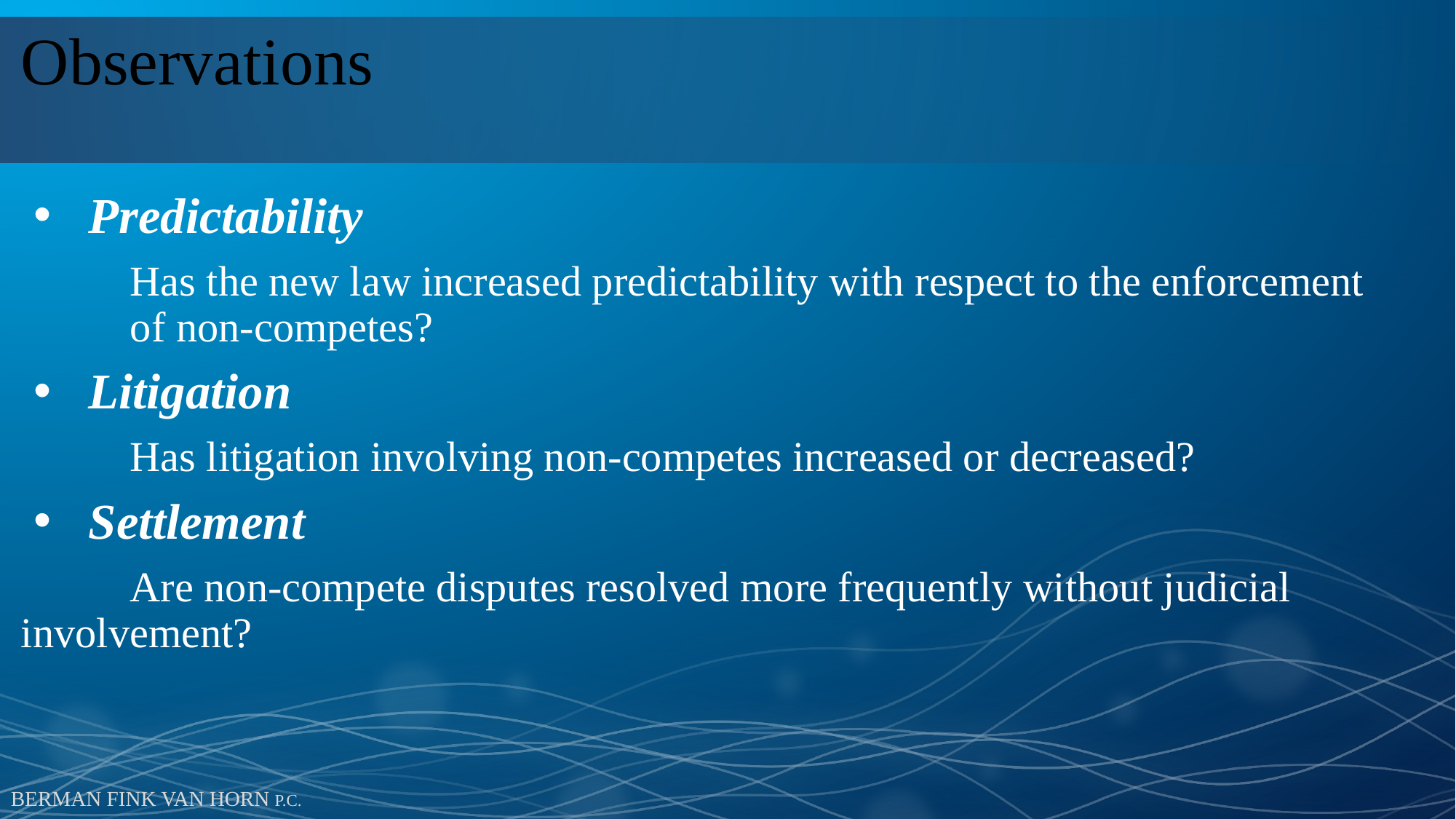

# Observations
Predictability
	Has the new law increased predictability with respect to the enforcement 	of non-competes?
Litigation
	Has litigation involving non-competes increased or decreased?
Settlement
	Are non-compete disputes resolved more frequently without judicial 	involvement?